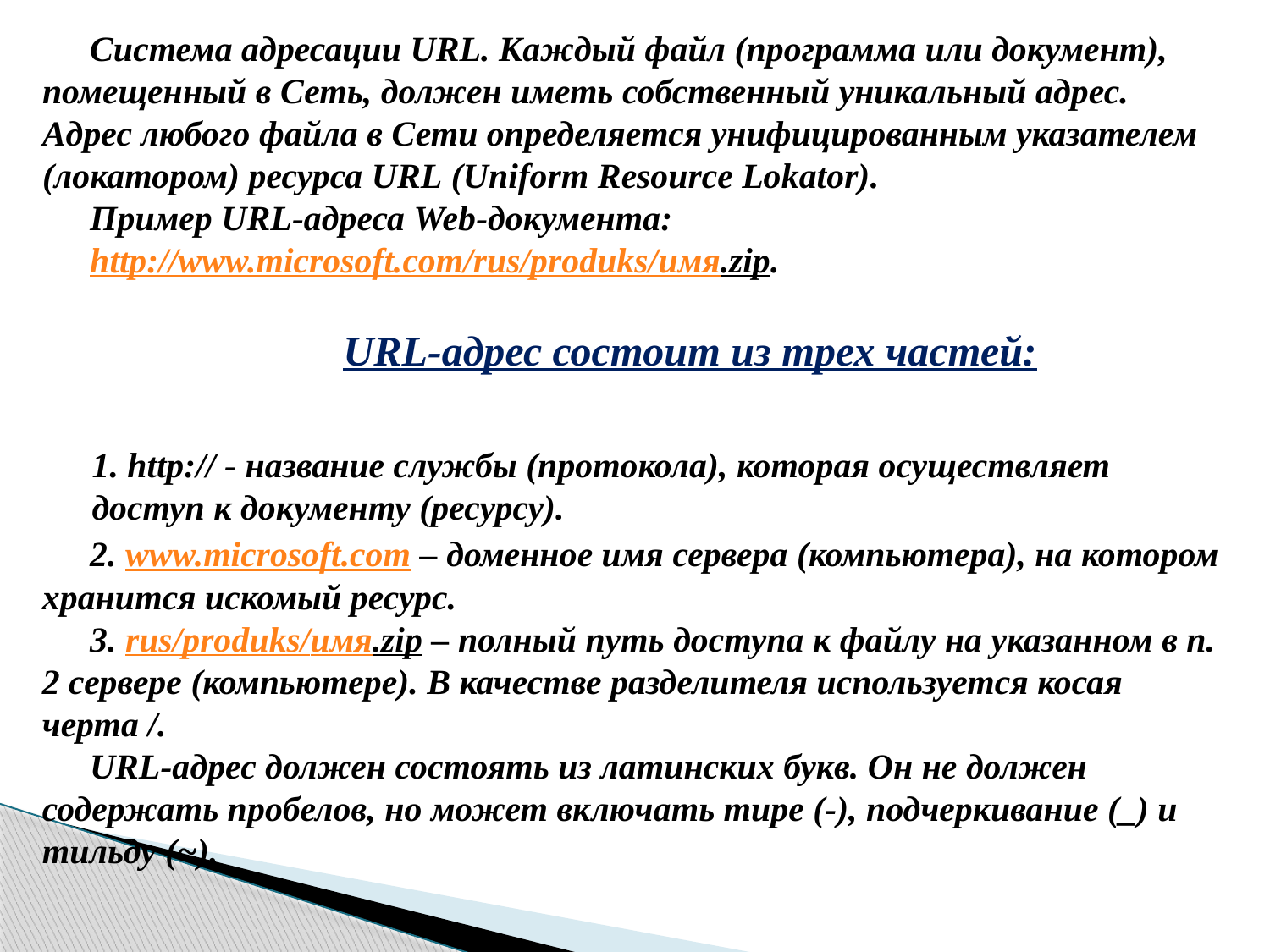

Система адресации URL. Каждый файл (программа или документ), помещенный в Сеть, должен иметь собственный уникальный адрес. Адрес любого файла в Сети определяется унифицированным указателем (локатором) ресурса URL (Uniform Resource Lokator).
Пример URL-адреса Web-документа:
http://www.microsoft.com/rus/produks/имя.zip.

URL-адрес состоит из трех частей:
1. http:// - название службы (протокола), которая осуществляет доступ к документу (ресурсу).
2. www.microsoft.com – доменное имя сервера (компьютера), на котором хранится искомый ресурс.
3. rus/produks/имя.zip – полный путь доступа к файлу на указанном в п. 2 сервере (компьютере). В качестве разделителя используется косая черта /.
URL-адрес должен состоять из латинских букв. Он не должен содержать пробелов, но может включать тире (-), подчеркивание (_) и тильду (~).